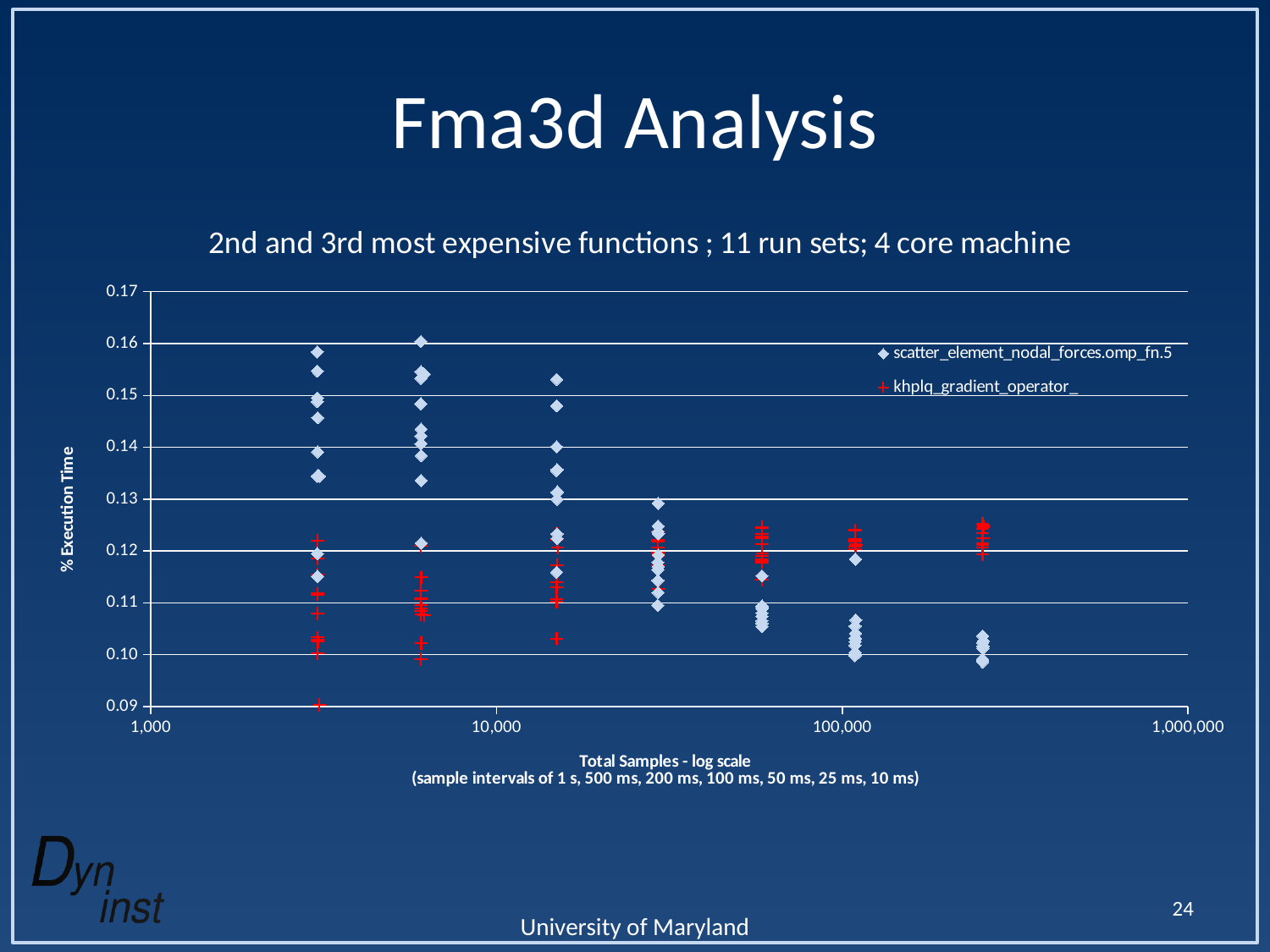

# Fma3d Analysis

### Chart: 2nd and 3rd most expensive functions ; 11 run sets; 4 core machine

| Category |  |  |  |  |  |  |  |  |  |  |  |  |  |  |
|---|---|---|---|---|---|---|---|---|---|---|---|---|---|---|
24